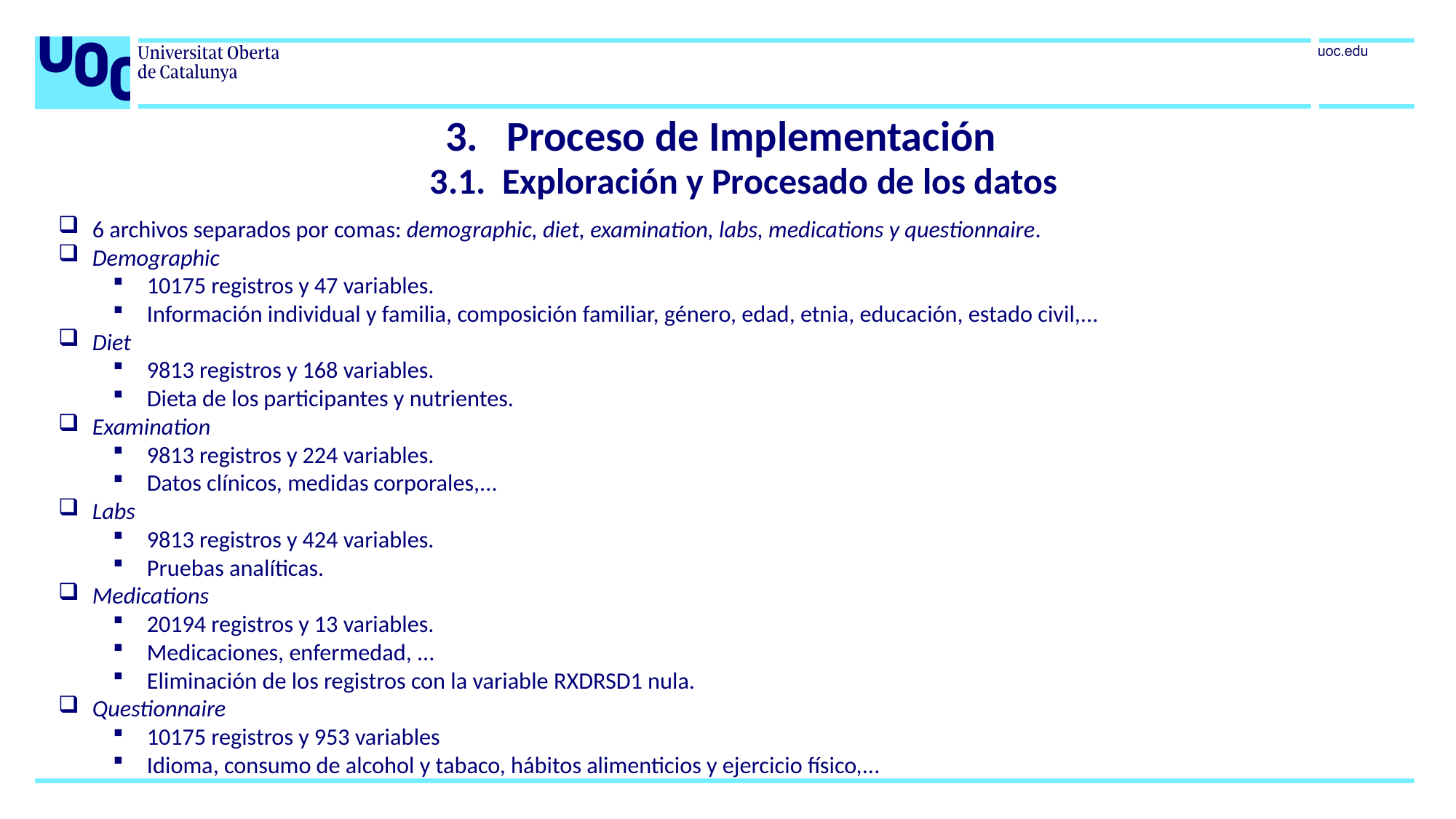

# Proceso de Implementación
3.1.  Exploración y Procesado de los datos
6 archivos separados por comas: demographic, diet, examination, labs, medications y questionnaire.
Demographic
10175 registros y 47 variables.
Información individual y familia, composición familiar, género, edad, etnia, educación, estado civil,...
Diet
9813 registros y 168 variables.
Dieta de los participantes y nutrientes.
Examination
9813 registros y 224 variables.
Datos clínicos, medidas corporales,...
Labs
9813 registros y 424 variables.
Pruebas analíticas.
Medications
20194 registros y 13 variables.
Medicaciones, enfermedad, ...
Eliminación de los registros con la variable RXDRSD1 nula.
Questionnaire
10175 registros y 953 variables
Idioma, consumo de alcohol y tabaco, hábitos alimenticios y ejercicio físico,...